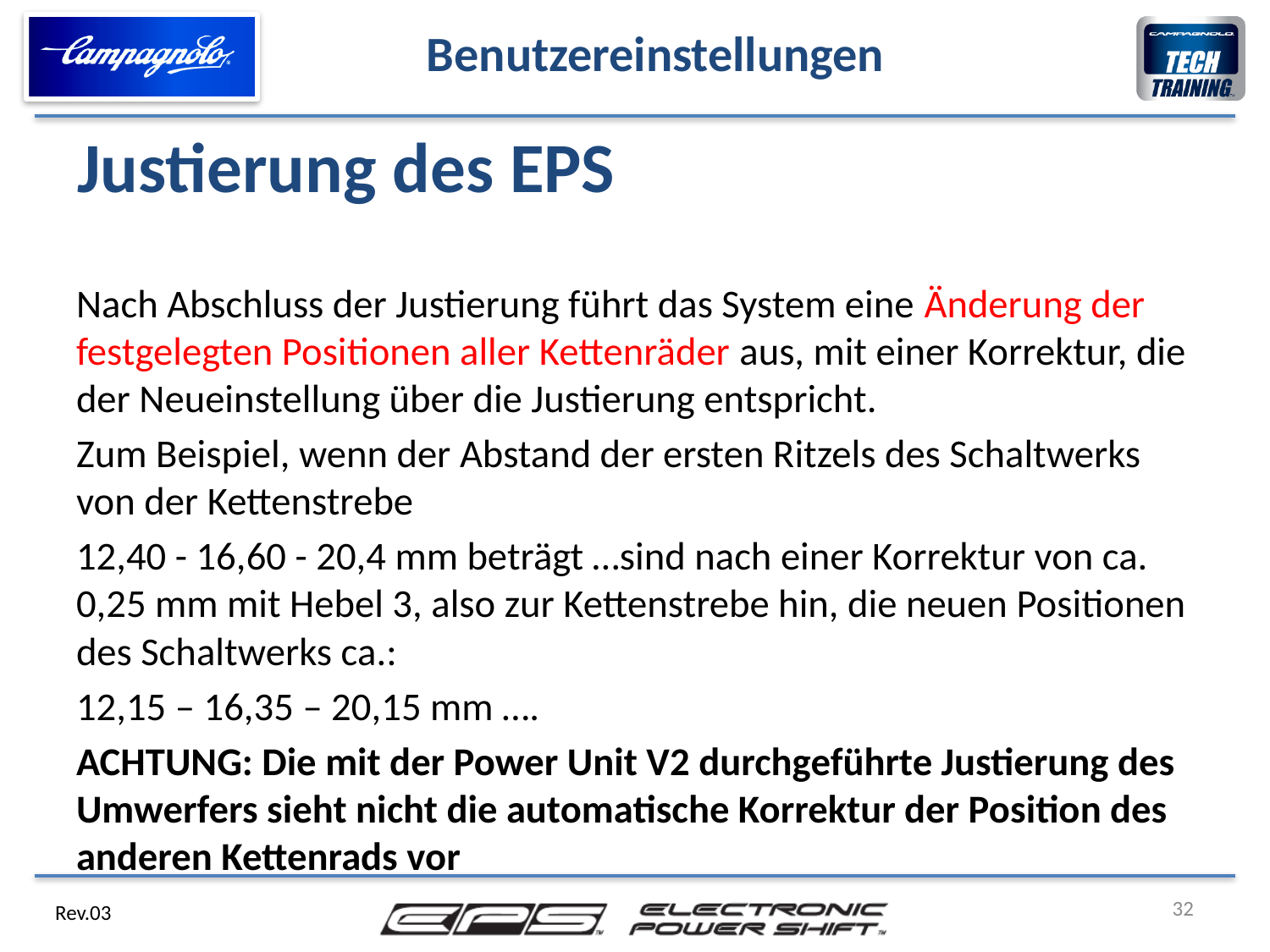

32
Benutzereinstellungen
Justierung des EPS

Nach Abschluss der Justierung führt das System eine Änderung der festgelegten Positionen aller Kettenräder aus, mit einer Korrektur, die der Neueinstellung über die Justierung entspricht.
Zum Beispiel, wenn der Abstand der ersten Ritzels des Schaltwerks von der Kettenstrebe
12,40 - 16,60 - 20,4 mm beträgt …sind nach einer Korrektur von ca. 0,25 mm mit Hebel 3, also zur Kettenstrebe hin, die neuen Positionen des Schaltwerks ca.:
12,15 – 16,35 – 20,15 mm ….
ACHTUNG: Die mit der Power Unit V2 durchgeführte Justierung des Umwerfers sieht nicht die automatische Korrektur der Position des anderen Kettenrads vor